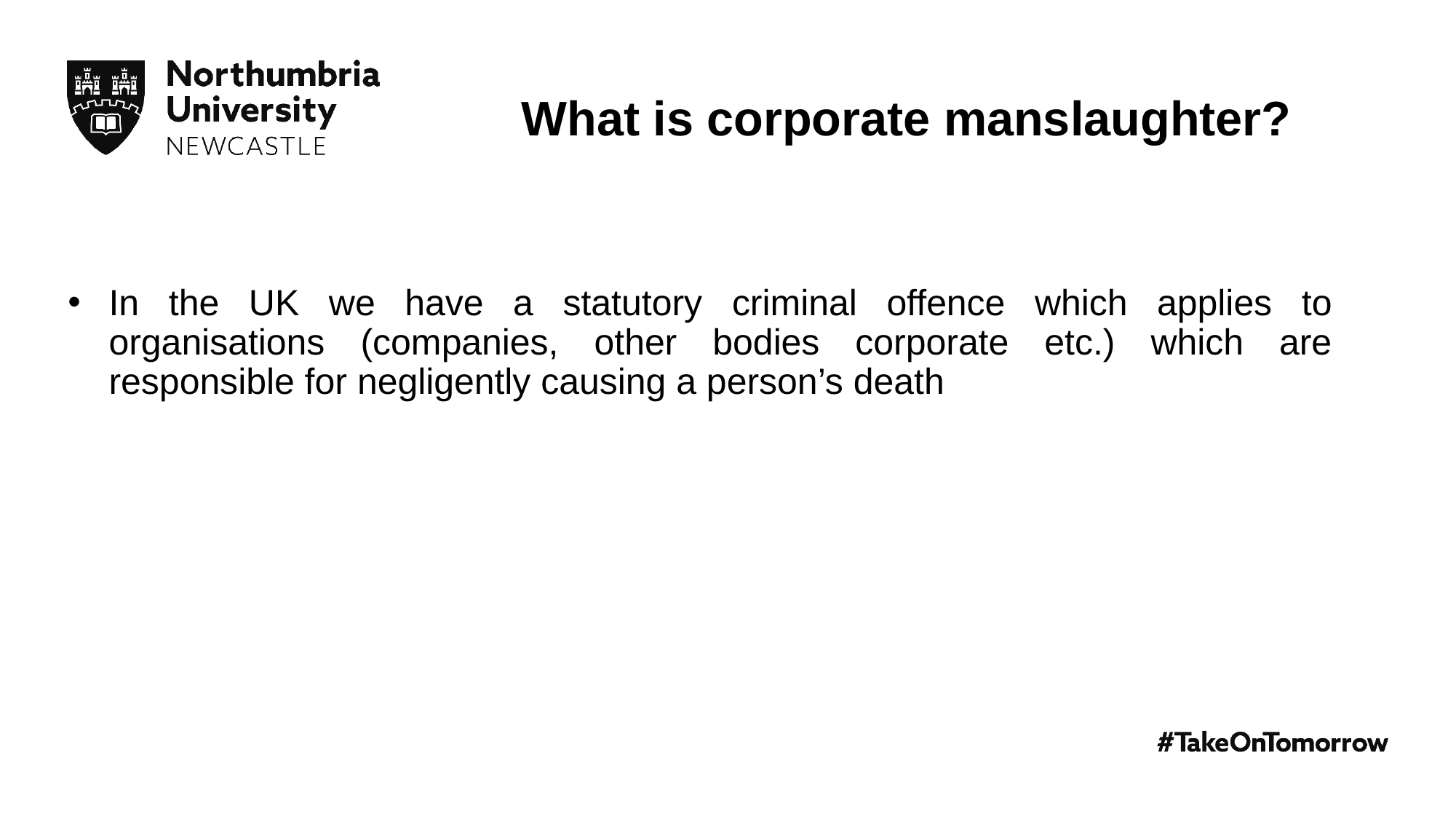

What is corporate manslaughter?

In the UK we have a statutory criminal offence which applies to organisations (companies, other bodies corporate etc.) which are responsible for negligently causing a person’s death